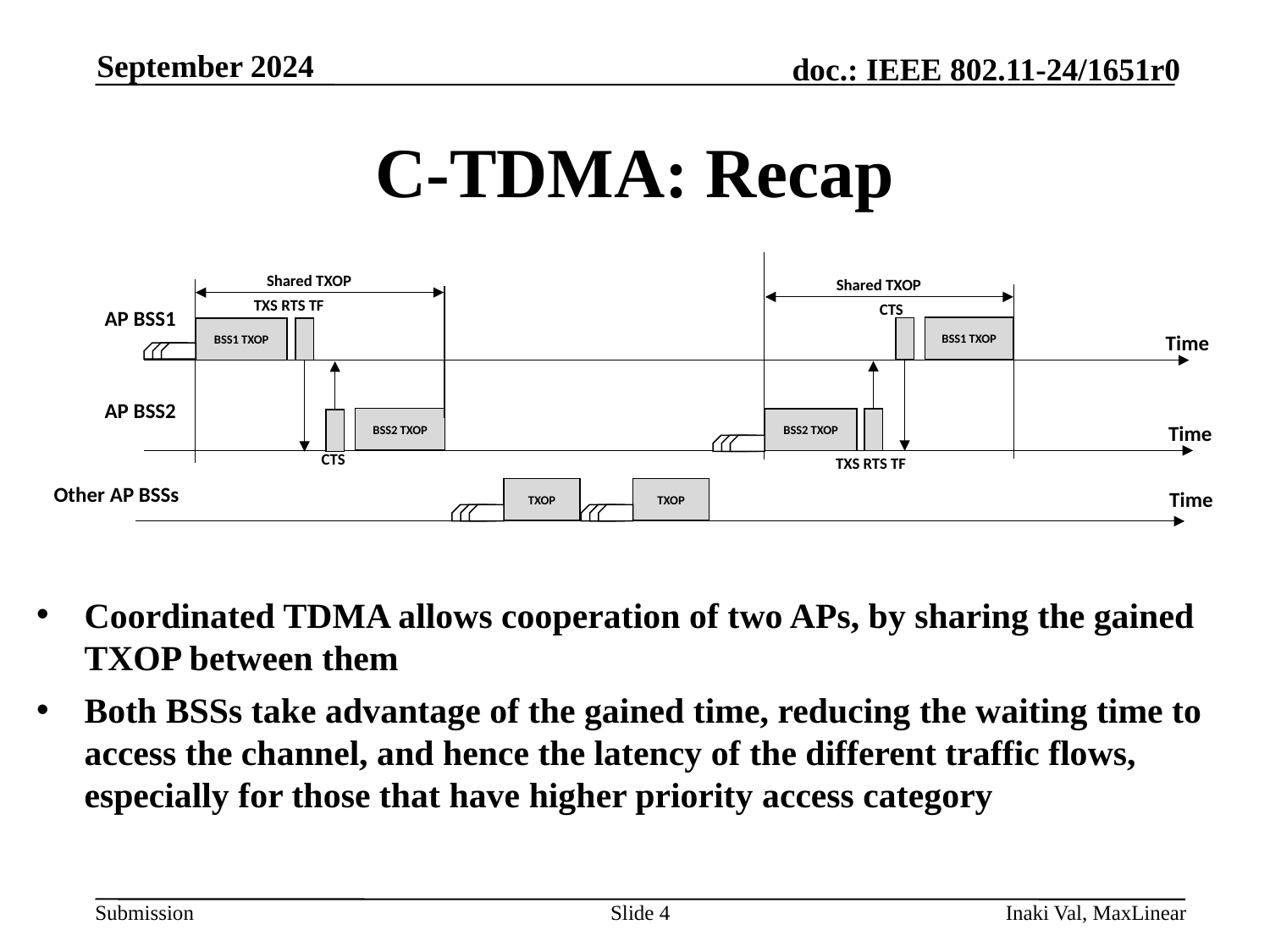

September 2024
# C-TDMA: Recap
Shared TXOP
Shared TXOP
TXS RTS TF
CTS
AP BSS1
BSS1 TXOP

BSS1 TXOP

Time

AP BSS2
BSS2 TXOP
BSS2 TXOP

Time

CTS
TXS RTS TF
Other AP BSSs
TXOP
TXOP
Time

Coordinated TDMA allows cooperation of two APs, by sharing the gained TXOP between them
Both BSSs take advantage of the gained time, reducing the waiting time to access the channel, and hence the latency of the different traffic flows, especially for those that have higher priority access category
Slide 4
Inaki Val, MaxLinear